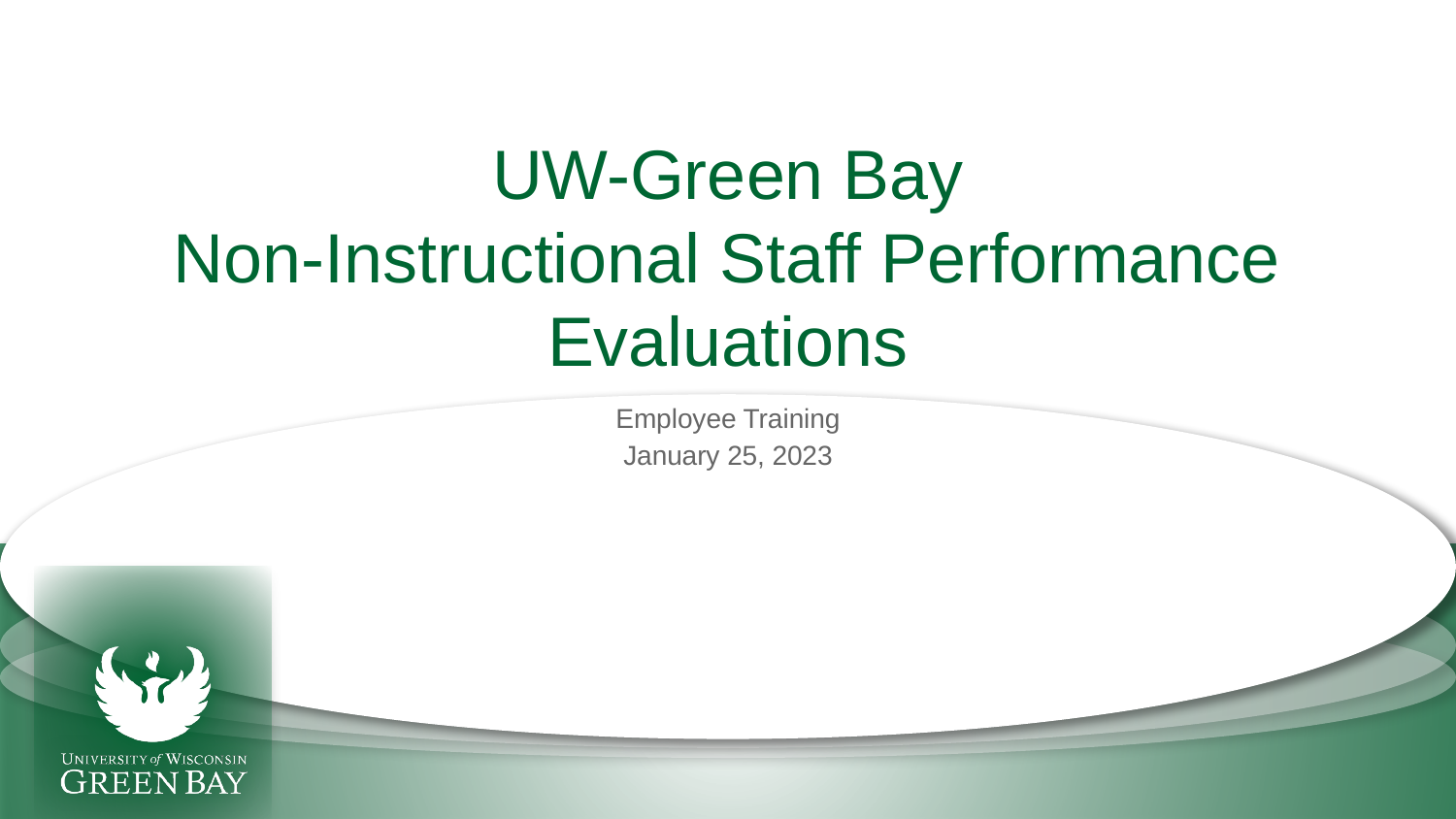

# UW-Green Bay Non-Instructional Staff Performance Evaluations
Employee Training
January 25, 2023